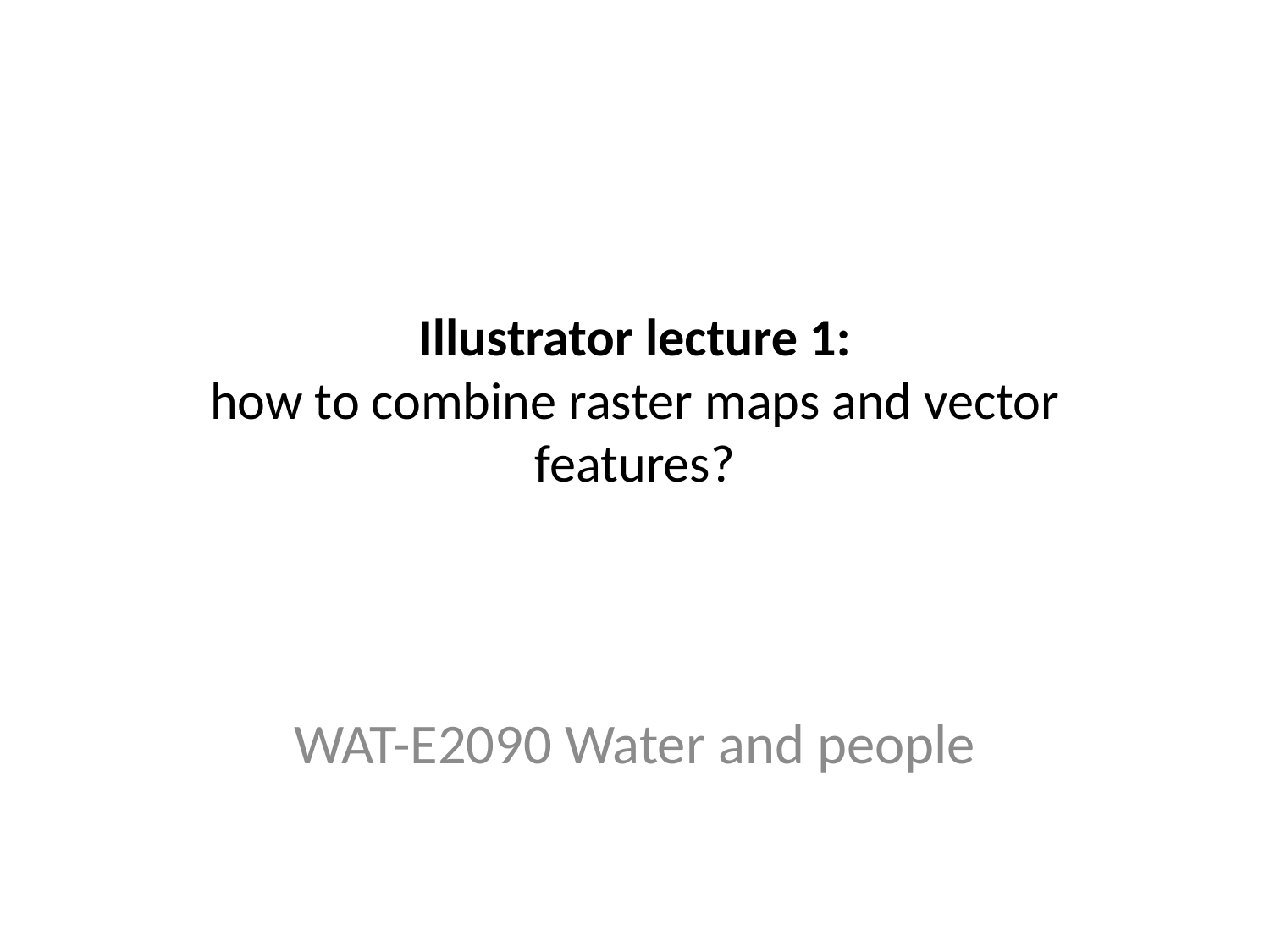

# Illustrator lecture 1: how to combine raster maps and vector features?
WAT-E2090 Water and people